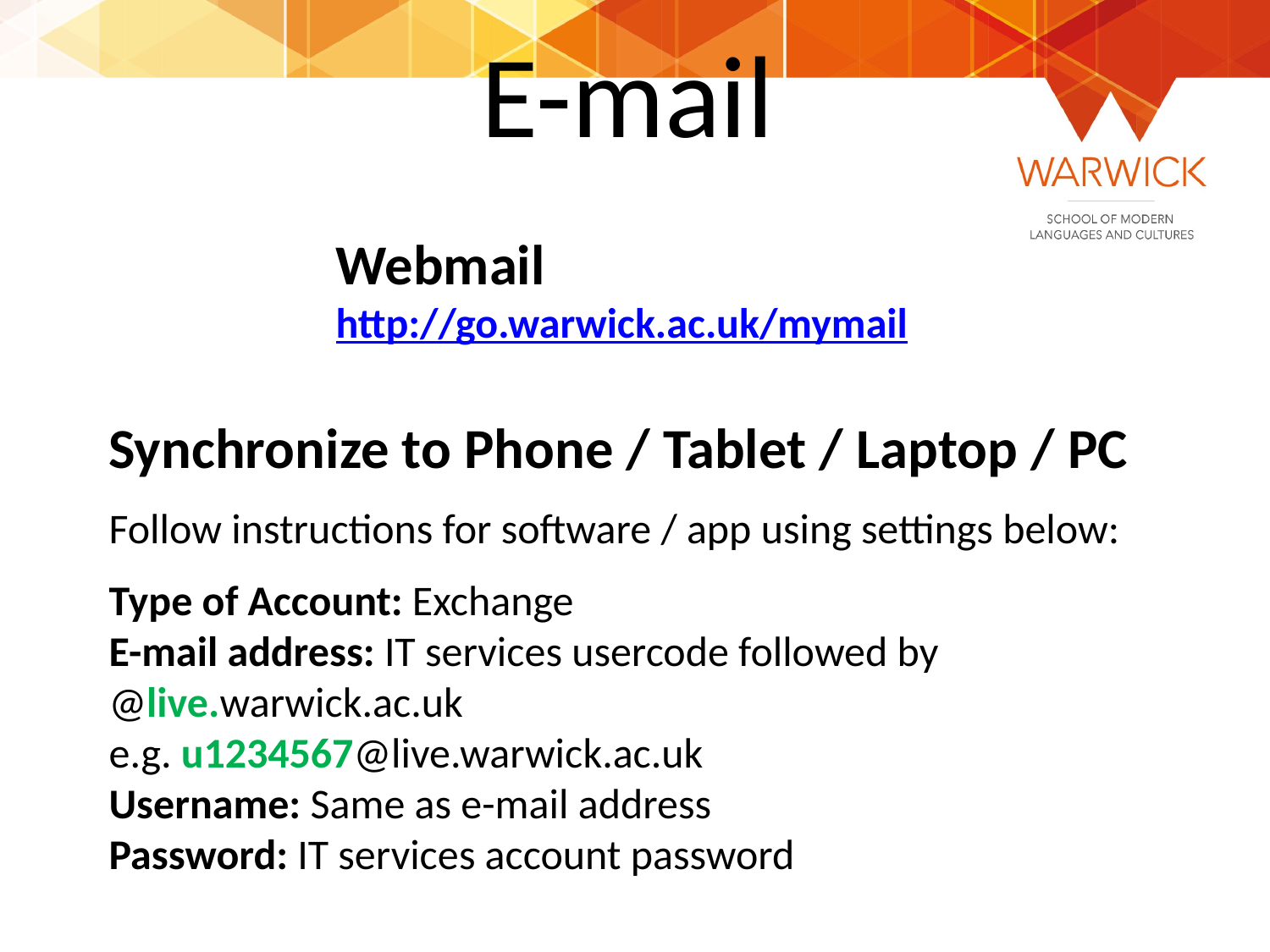

E-mail
# Webmail http://go.warwick.ac.uk/mymail
Synchronize to Phone / Tablet / Laptop / PC
Follow instructions for software / app using settings below:
Type of Account: Exchange
E-mail address: IT services usercode followed by @live.warwick.ac.uk
e.g. u1234567@live.warwick.ac.uk
Username: Same as e-mail address
Password: IT services account password